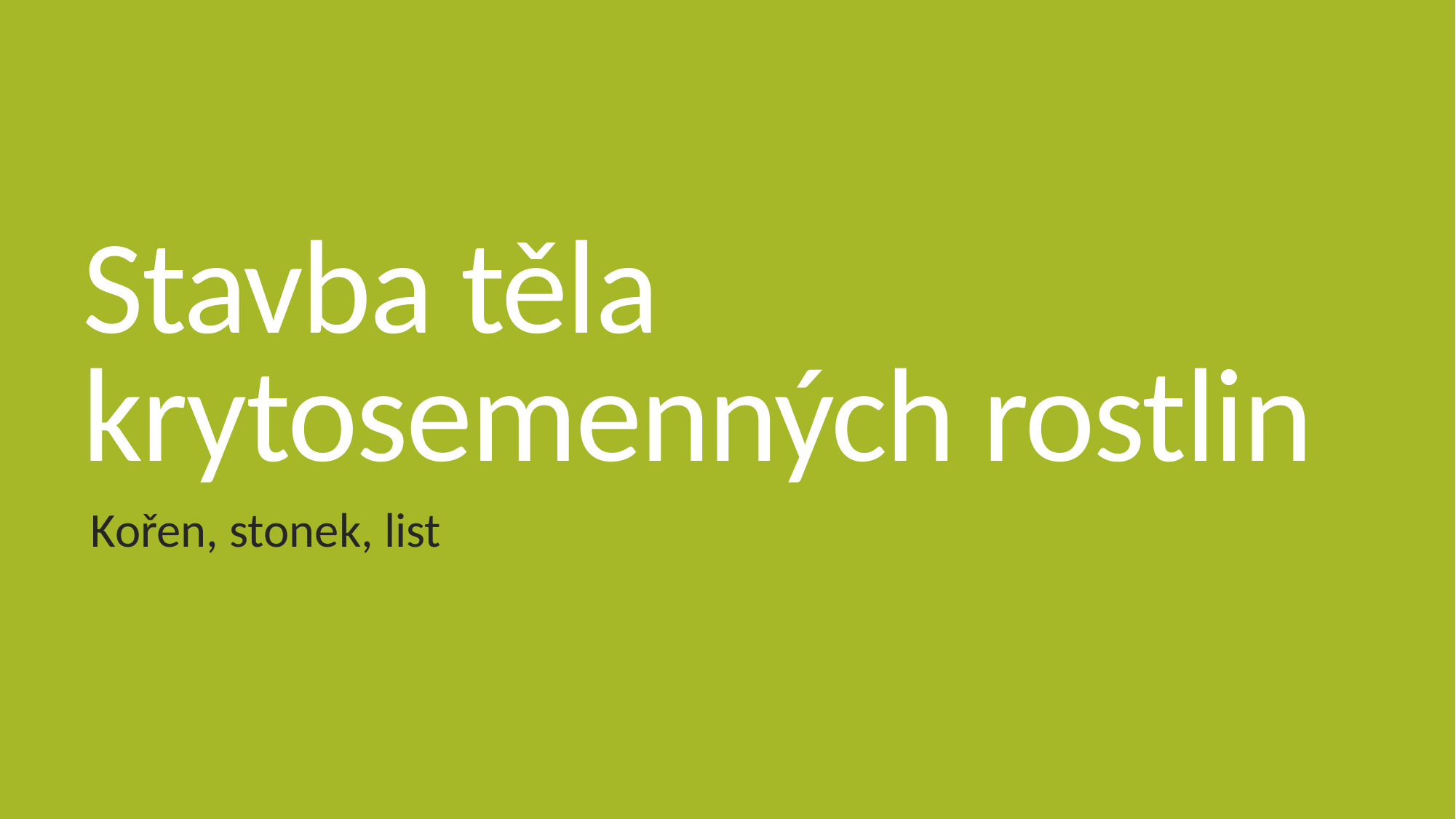

# Stavba těla krytosemenných rostlin
Kořen, stonek, list